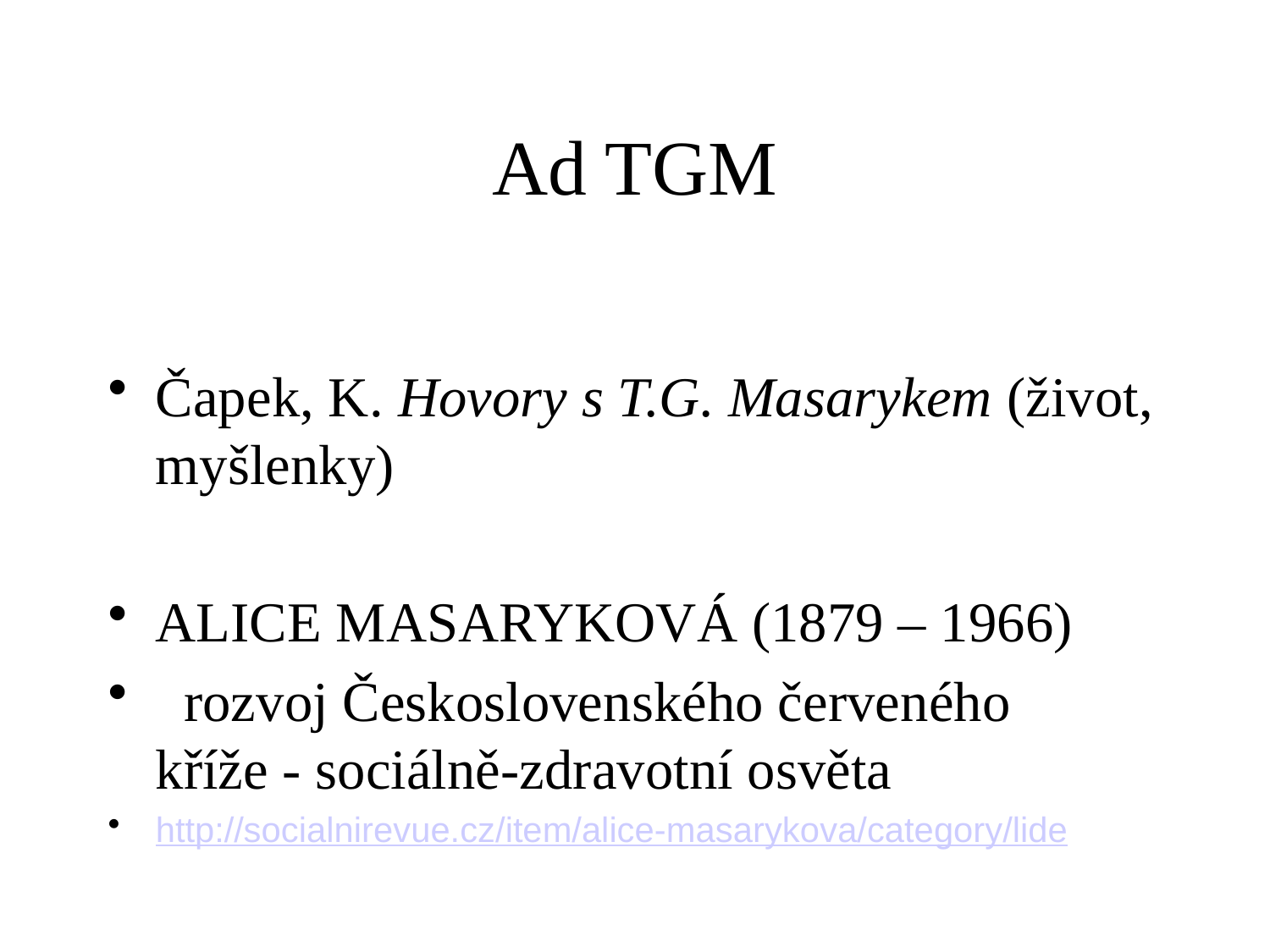

# Ad TGM

Čapek, K. Hovory s T.G. Masarykem (život, myšlenky)

ALICE MASARYKOVÁ (1879 – 1966)
  rozvoj Československého červeného kříže - sociálně-zdravotní osvěta
http://socialnirevue.cz/item/alice-masarykova/category/lide